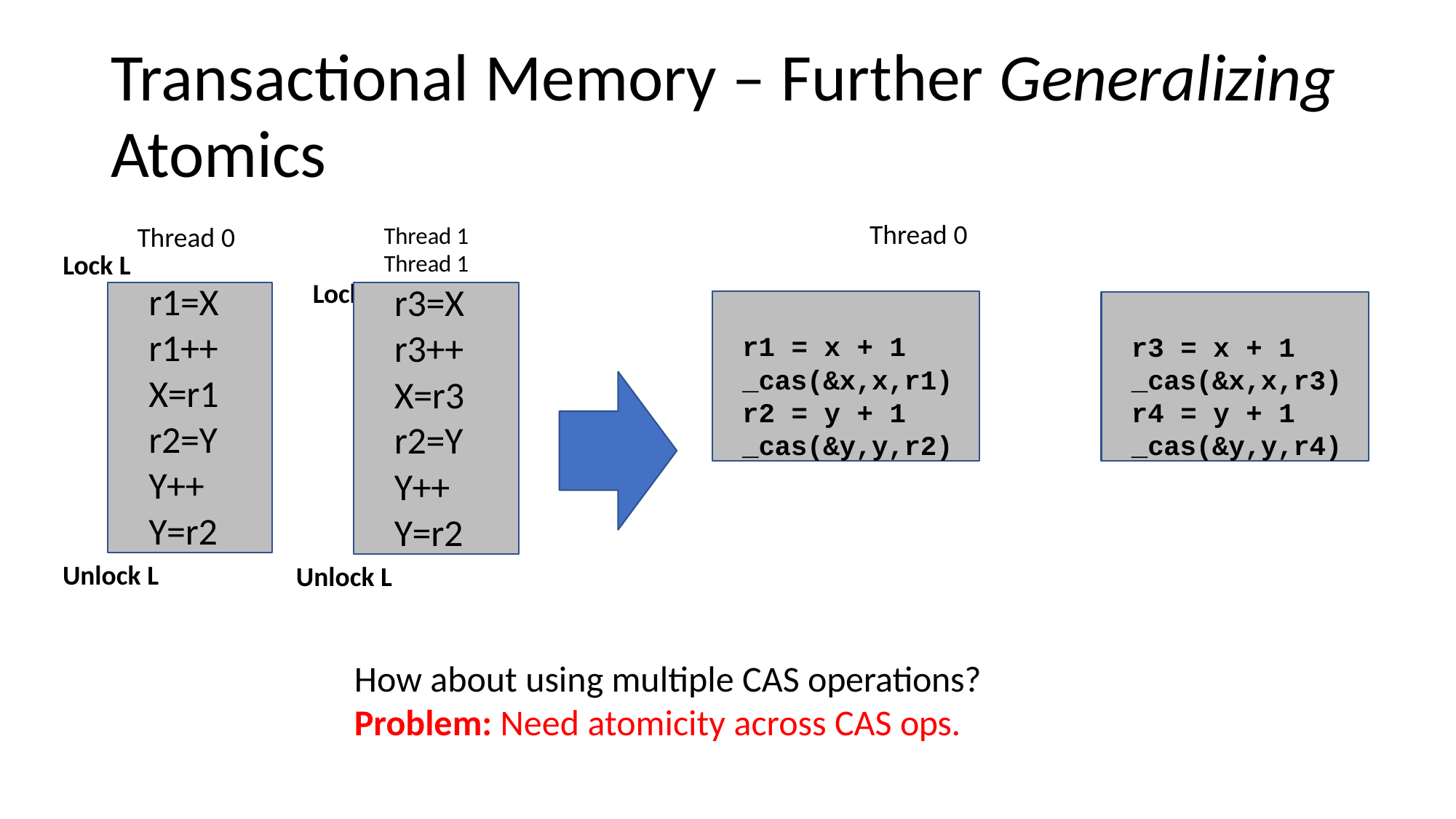

# Transactional Memory – Further Generalizing
Atomics
Thread 0
Lock L
Thread 1	Thread 0	Thread 1
Lock L
r1=X
r1++ X=r1 r2=Y Y++ Y=r2
r3=X
r3++ X=r3 r2=Y Y++ Y=r2

r1 = x + 1
_cas(&x,x,r1) r2 = y + 1
_cas(&y,y,r2)

r3 = x + 1
_cas(&x,x,r3) r4 = y + 1
_cas(&y,y,r4)

Unlock L
Unlock L
How about using multiple CAS operations?
Problem: Need atomicity across CAS ops.